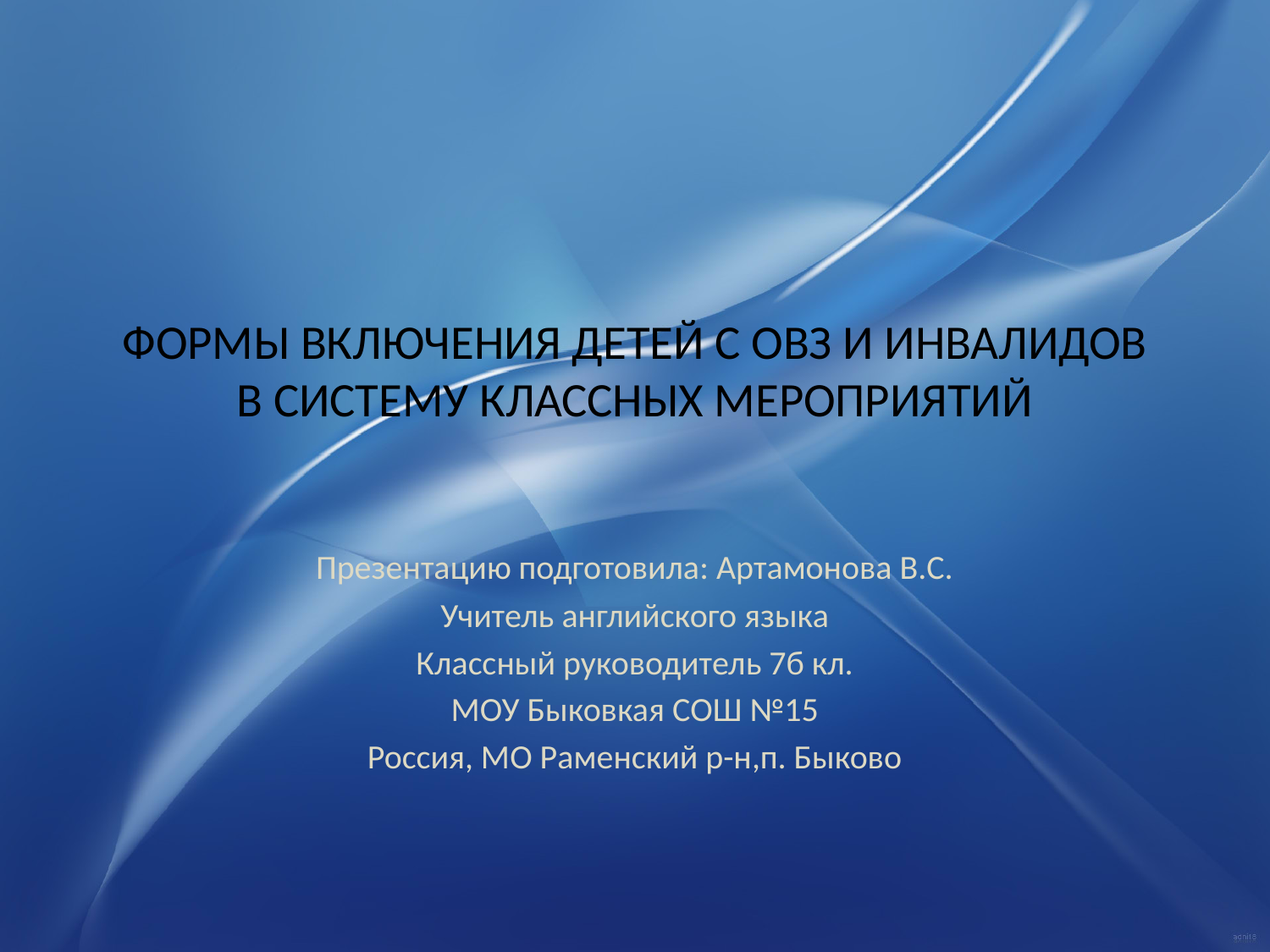

# ФОРМЫ ВКЛЮЧЕНИЯ ДЕТЕЙ С ОВЗ И ИНВАЛИДОВ В СИСТЕМУ КЛАССНЫХ МЕРОПРИЯТИЙ
Презентацию подготовила: Артамонова В.С.
Учитель английского языка
Классный руководитель 7б кл.
МОУ Быковкая СОШ №15
Россия, МО Раменский р-н,п. Быково